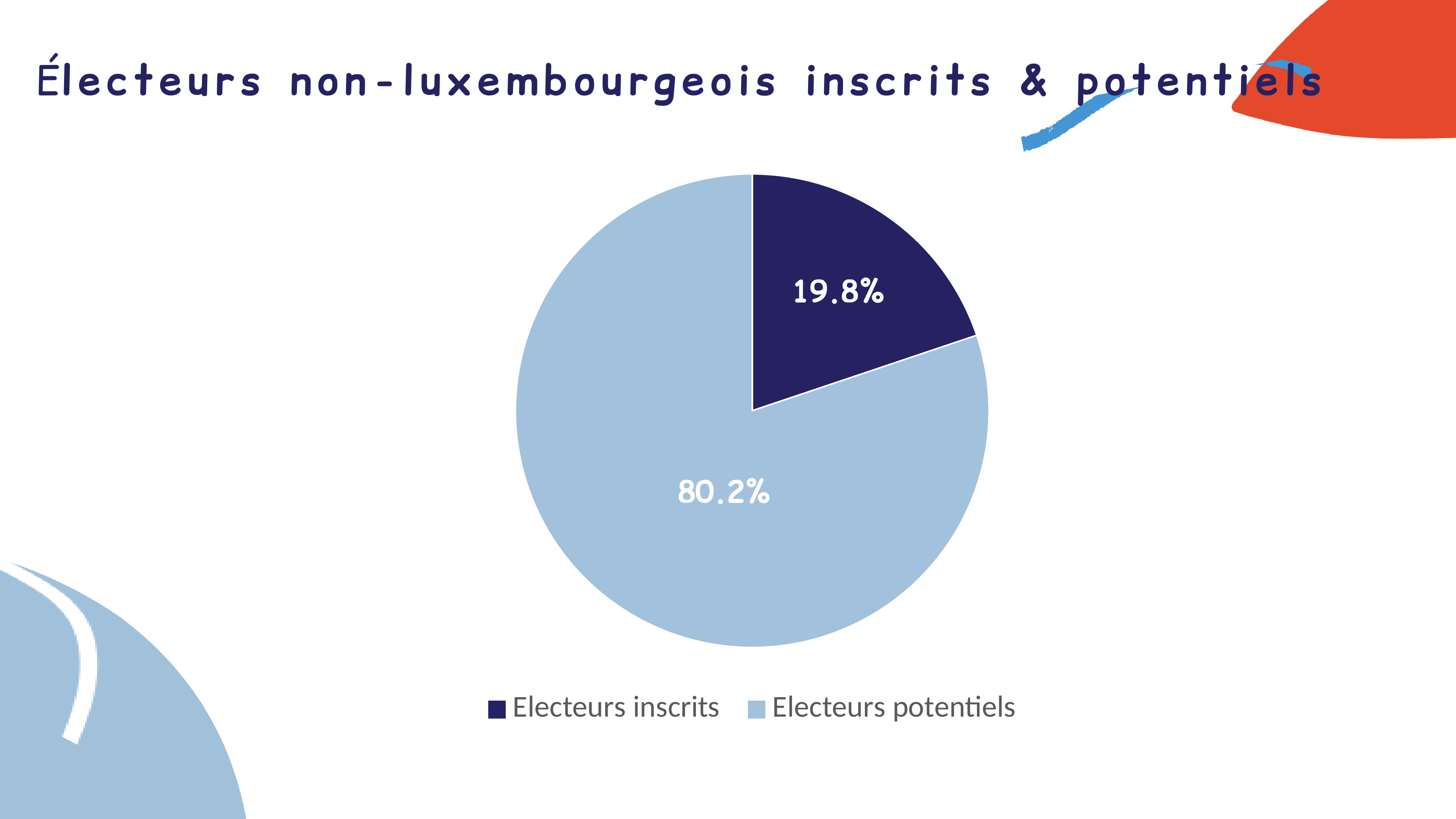

Électeurs non-luxembourgeois inscrits & potentiels

### Chart

| Category |  |
|---|---|
| Electeurs inscrits  | 0.19838075923696052 |
| Electeurs potentiels | 0.8016192407630395 |